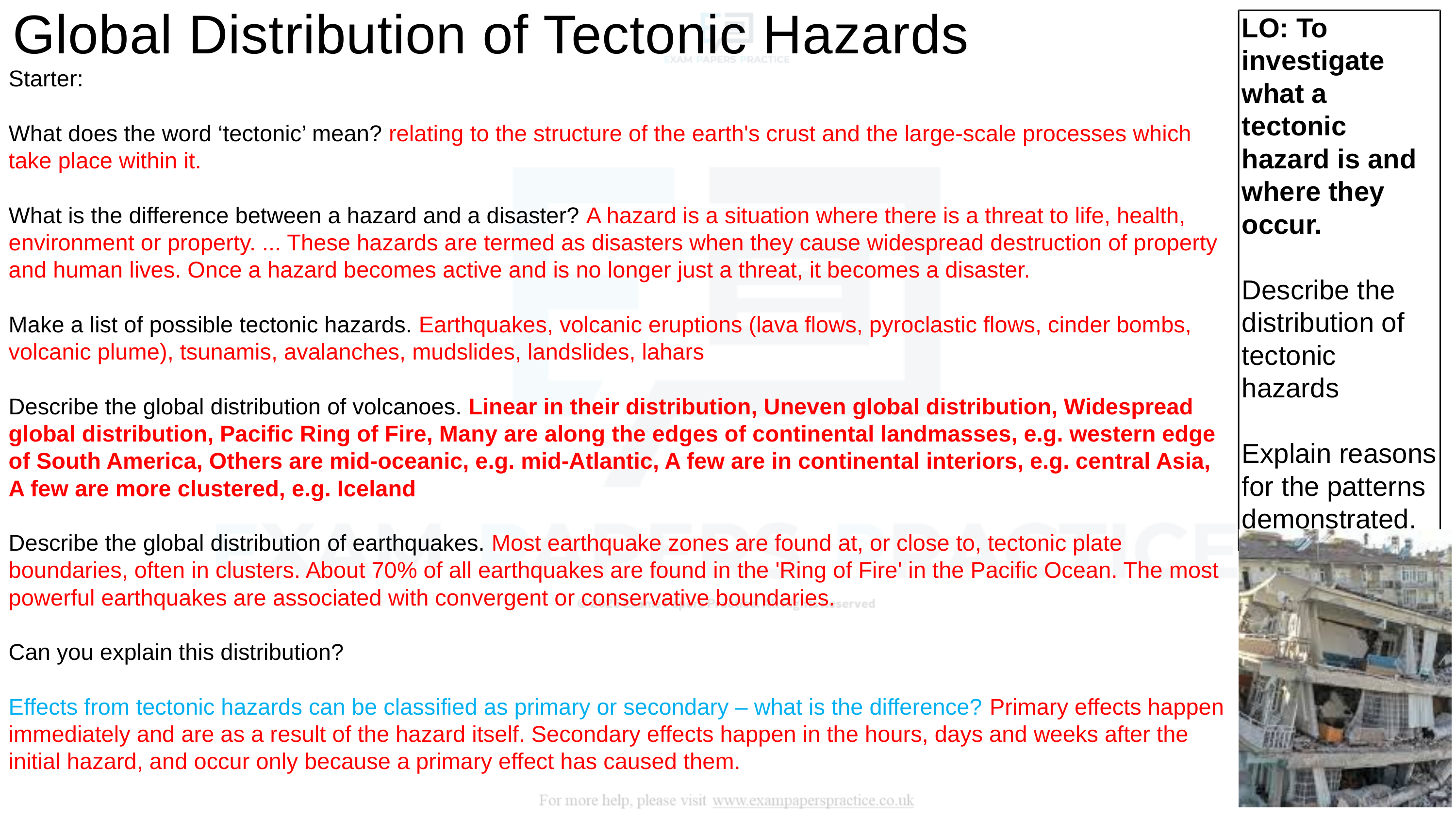

Global Distribution of Tectonic Hazards

LO: To investigate what a tectonic hazard is and where they occur.

Describe the distribution of tectonic hazards

Explain reasons for the patterns demonstrated.

Starter:

What does the word ‘tectonic’ mean? relating to the structure of the earth's crust and the large-scale processes which take place within it.

What is the difference between a hazard and a disaster? A hazard is a situation where there is a threat to life, health, environment or property. ... These hazards are termed as disasters when they cause widespread destruction of property and human lives. Once a hazard becomes active and is no longer just a threat, it becomes a disaster.

Make a list of possible tectonic hazards. Earthquakes, volcanic eruptions (lava flows, pyroclastic flows, cinder bombs, volcanic plume), tsunamis, avalanches, mudslides, landslides, lahars

Describe the global distribution of volcanoes. Linear in their distribution, Uneven global distribution, Widespread global distribution, Pacific Ring of Fire, Many are along the edges of continental landmasses, e.g. western edge of South America, Others are mid-oceanic, e.g. mid-Atlantic, A few are in continental interiors, e.g. central Asia, A few are more clustered, e.g. Iceland

Describe the global distribution of earthquakes. Most earthquake zones are found at, or close to, tectonic plate boundaries, often in clusters. About 70% of all earthquakes are found in the 'Ring of Fire' in the Pacific Ocean. The most powerful earthquakes are associated with convergent or conservative boundaries.

Can you explain this distribution?

Effects from tectonic hazards can be classified as primary or secondary – what is the difference? Primary effects happen immediately and are as a result of the hazard itself. Secondary effects happen in the hours, days and weeks after the initial hazard, and occur only because a primary effect has caused them.